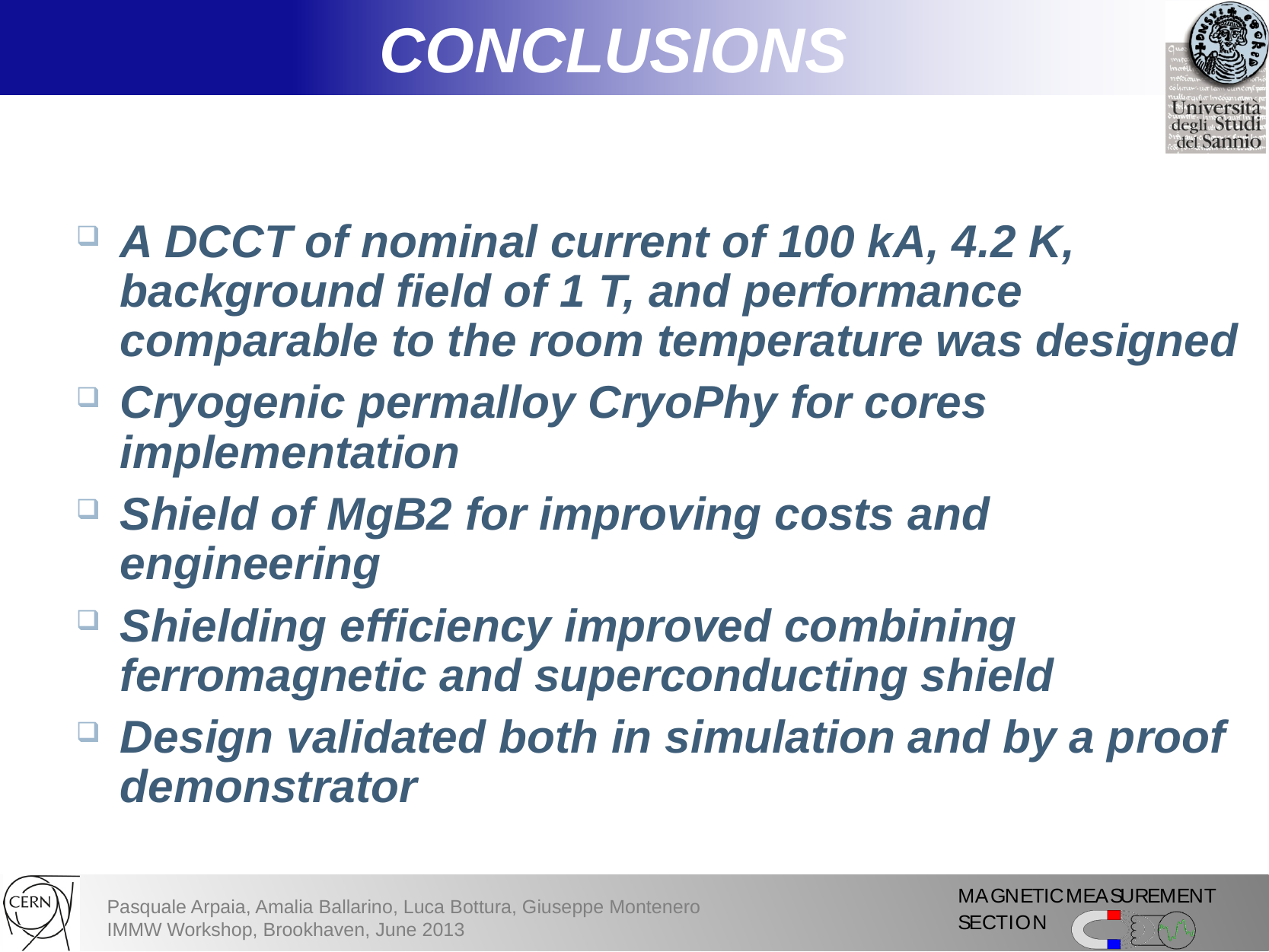

CONCLUSIONS

A DCCT of nominal current of 100 kA, 4.2 K, background field of 1 T, and performance comparable to the room temperature was designed
Cryogenic permalloy CryoPhy for cores implementation
Shield of MgB2 for improving costs and engineering
Shielding efficiency improved combining ferromagnetic and superconducting shield
Design validated both in simulation and by a proof demonstrator